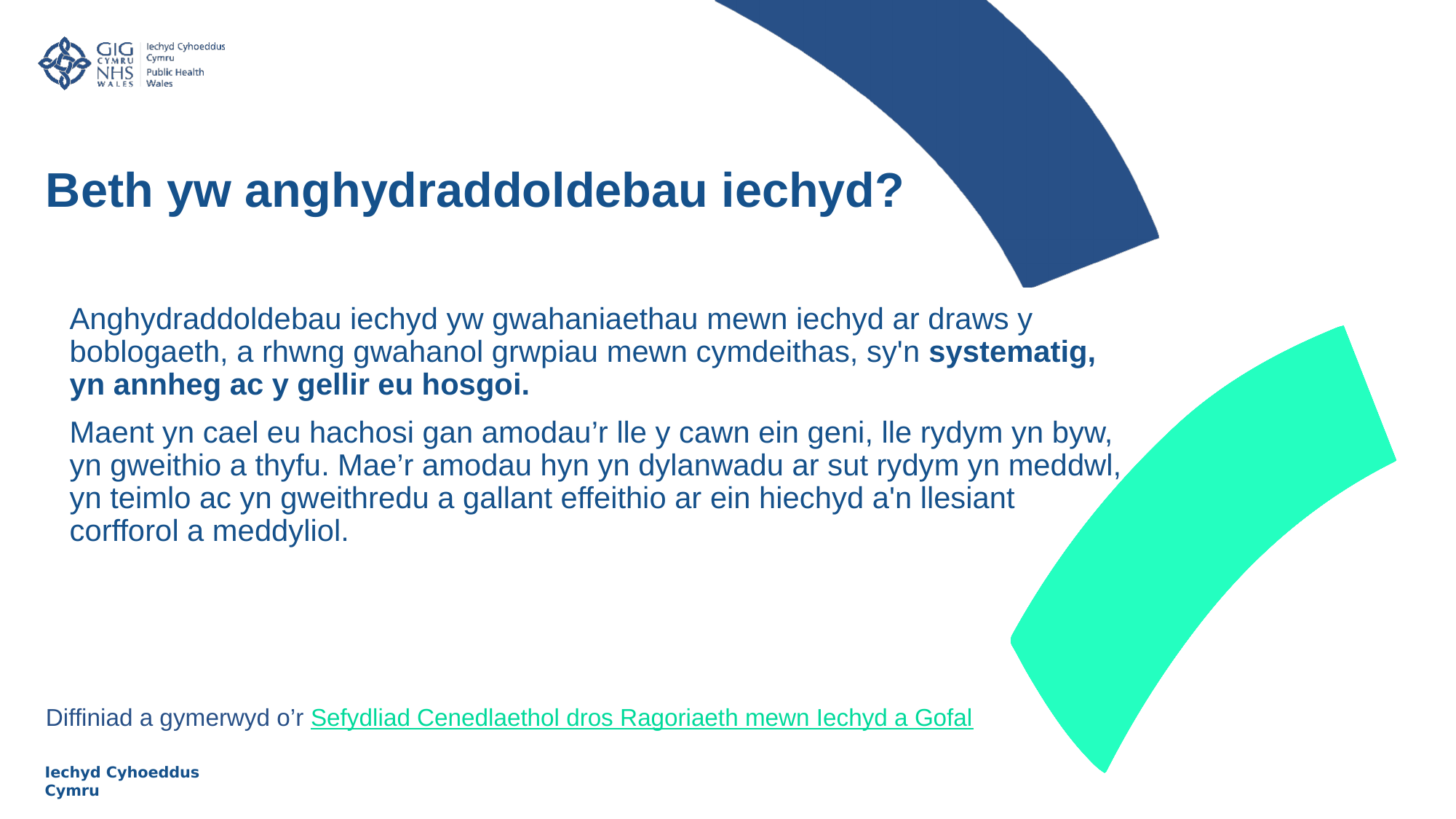

Beth yw anghydraddoldebau iechyd?
Anghydraddoldebau iechyd yw gwahaniaethau mewn iechyd ar draws y boblogaeth, a rhwng gwahanol grwpiau mewn cymdeithas, sy'n systematig, yn annheg ac y gellir eu hosgoi.
Maent yn cael eu hachosi gan amodau’r lle y cawn ein geni, lle rydym yn byw, yn gweithio a thyfu. Mae’r amodau hyn yn dylanwadu ar sut rydym yn meddwl, yn teimlo ac yn gweithredu a gallant effeithio ar ein hiechyd a'n llesiant corfforol a meddyliol.

Diffiniad a gymerwyd o’r Sefydliad Cenedlaethol dros Ragoriaeth mewn Iechyd a Gofal